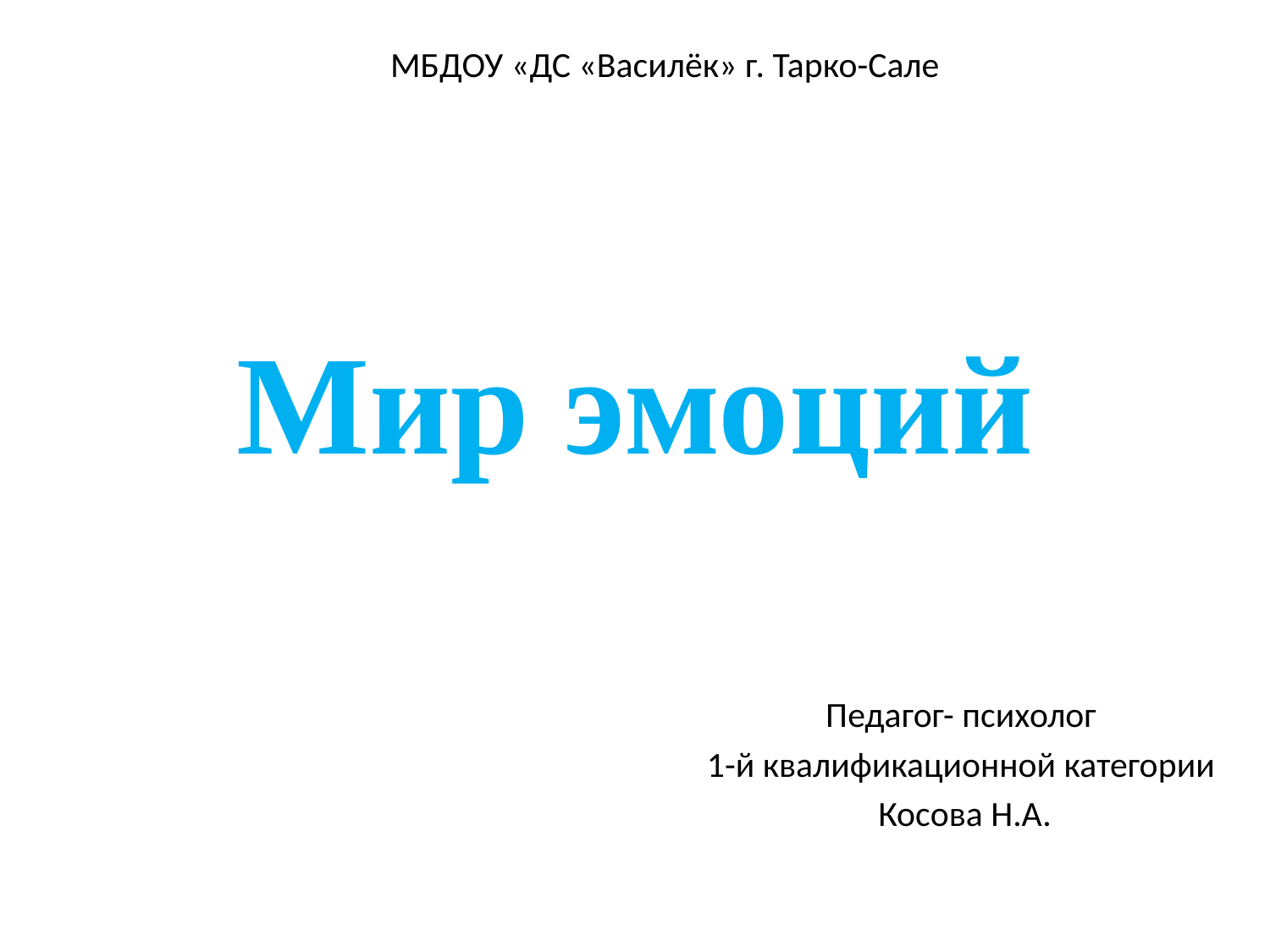

МБДОУ «ДС «Василёк» г. Тарко-Сале
# Мир эмоций
Педагог- психолог
1-й квалификационной категории
Косова Н.А.